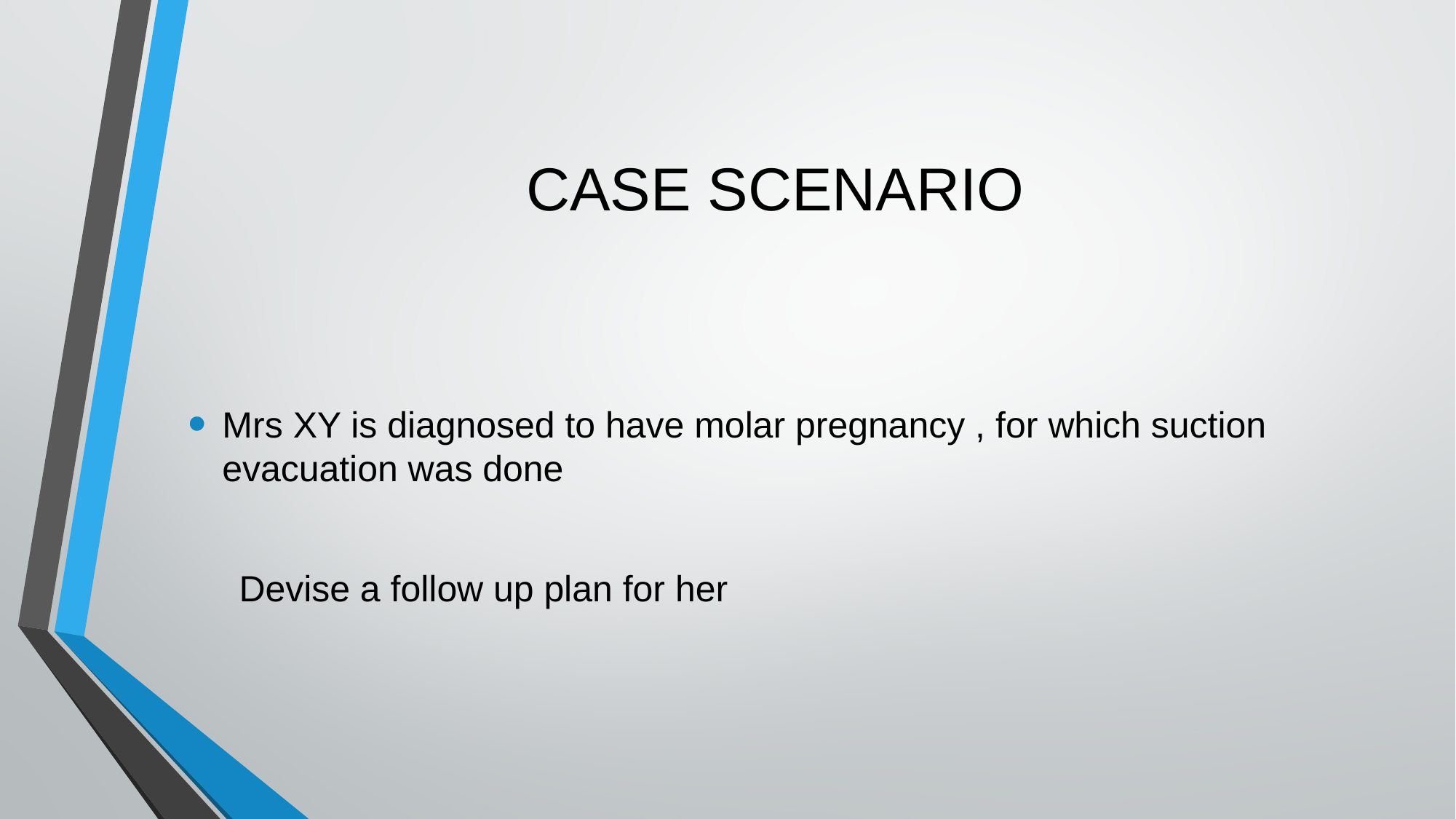

# CASE SCENARIO
Mrs XY is diagnosed to have molar pregnancy , for which suction evacuation was done

     Devise a follow up plan for her